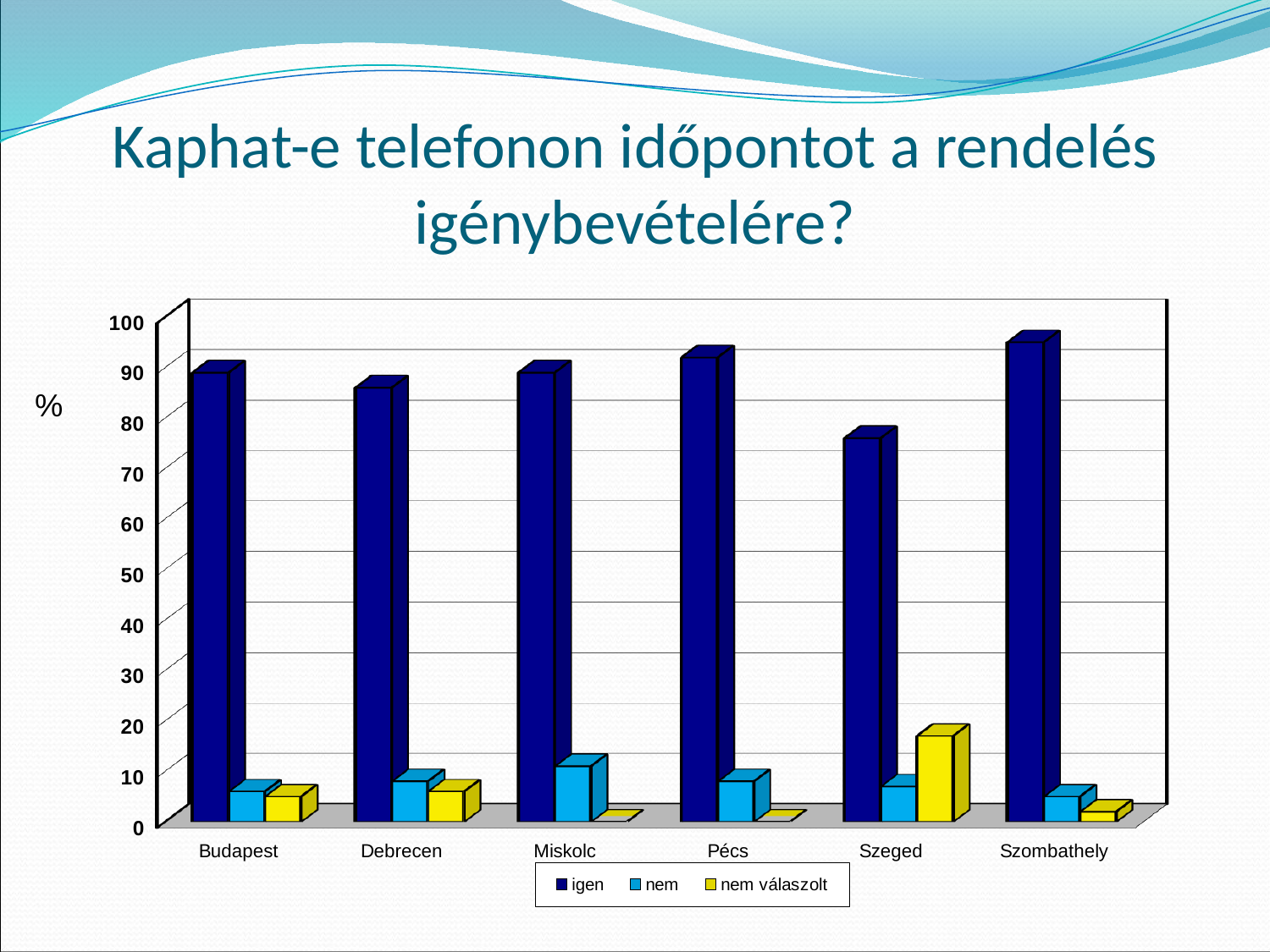

# Kaphat-e telefonon időpontot a rendelés igénybevételére?

[unsupported chart]

%